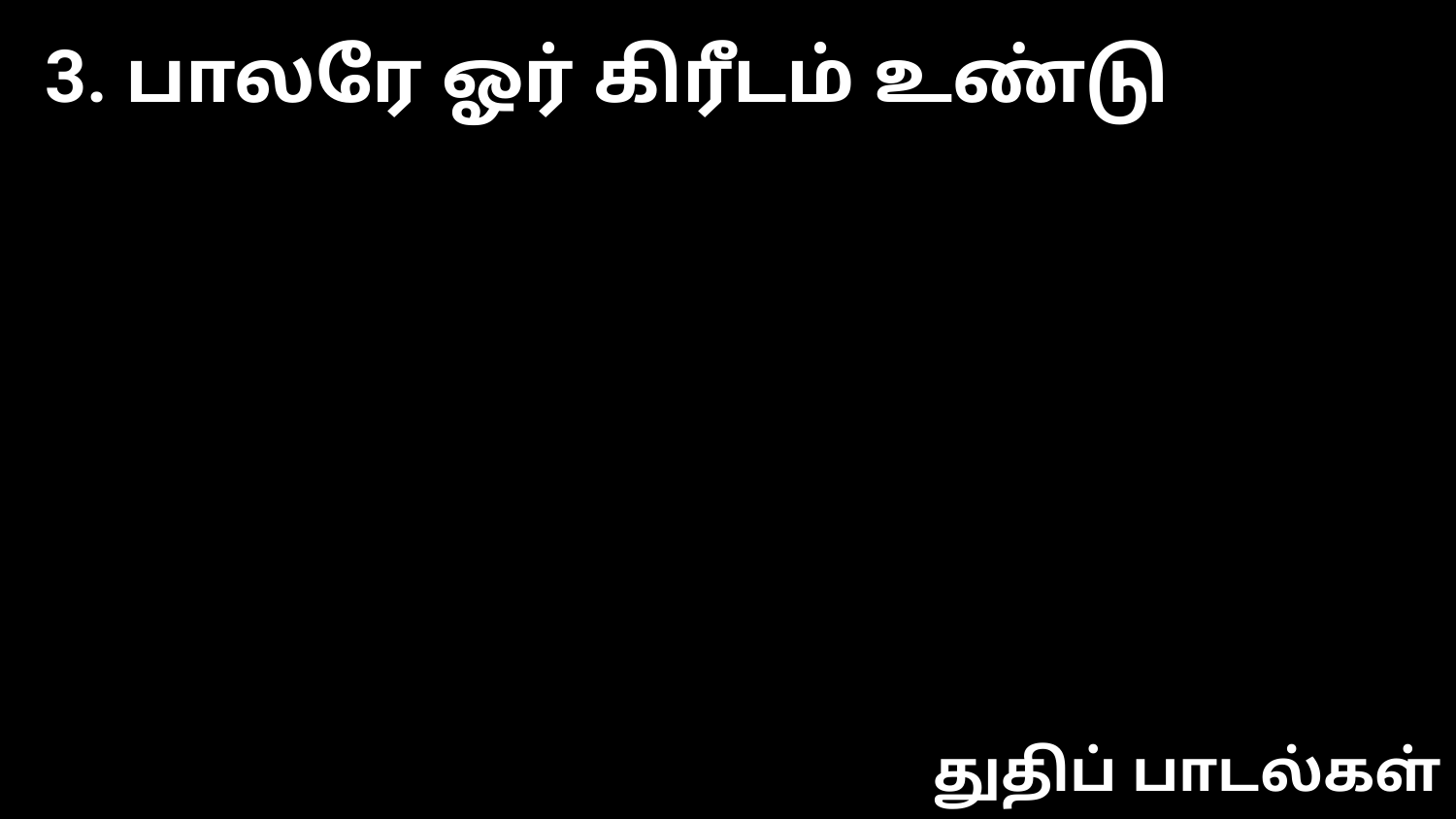

3. பாலரே ஓர் கிரீடம் உண்டு
துதிப் பாடல்கள்